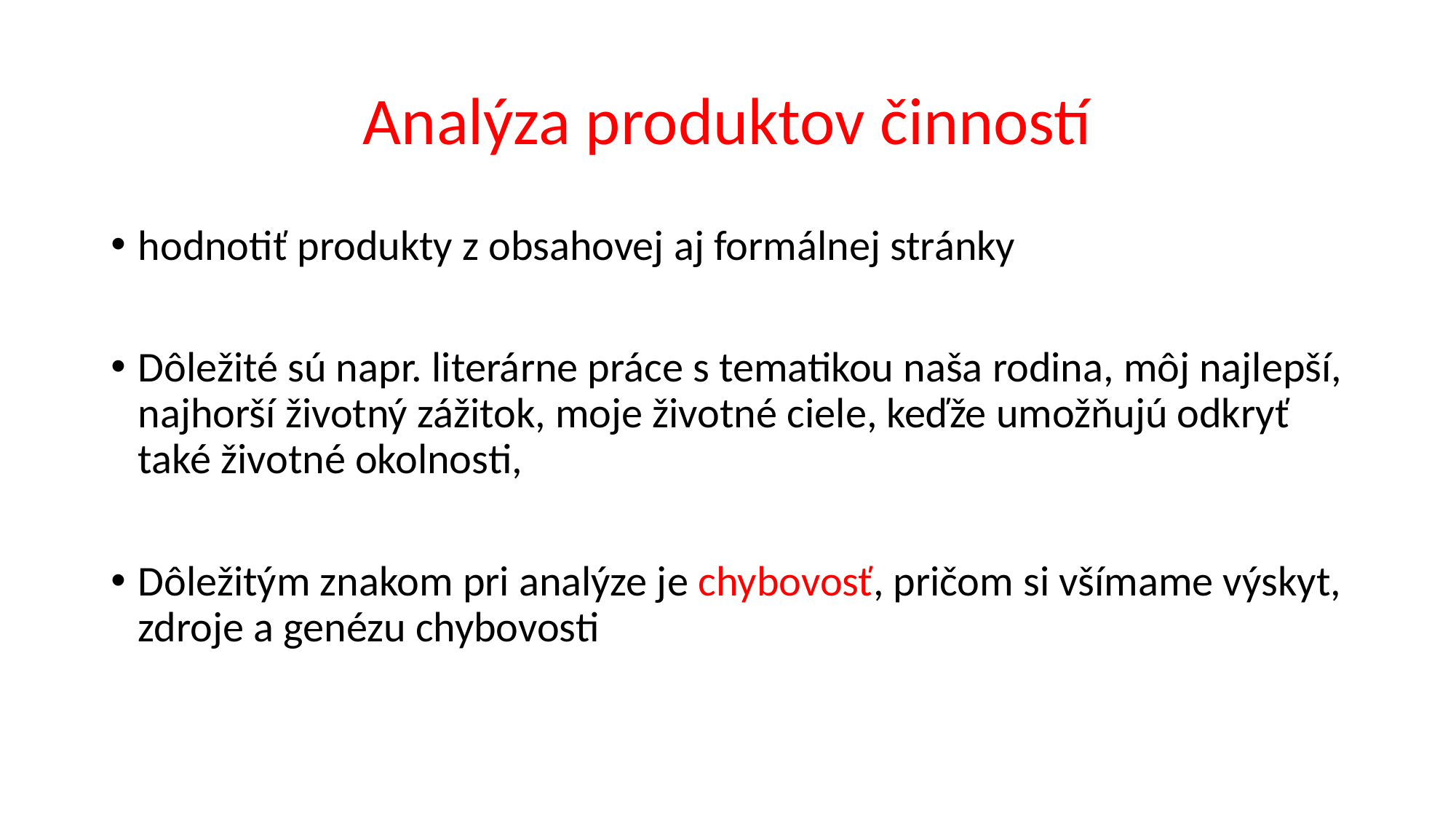

# Analýza produktov činností
hodnotiť produkty z obsahovej aj formálnej stránky

Dôležité sú napr. literárne práce s tematikou naša rodina, môj najlepší, najhorší životný zážitok, moje životné ciele, keďže umožňujú odkryť také životné okolnosti,

Dôležitým znakom pri analýze je chybovosť, pričom si všímame výskyt, zdroje a genézu chybovosti